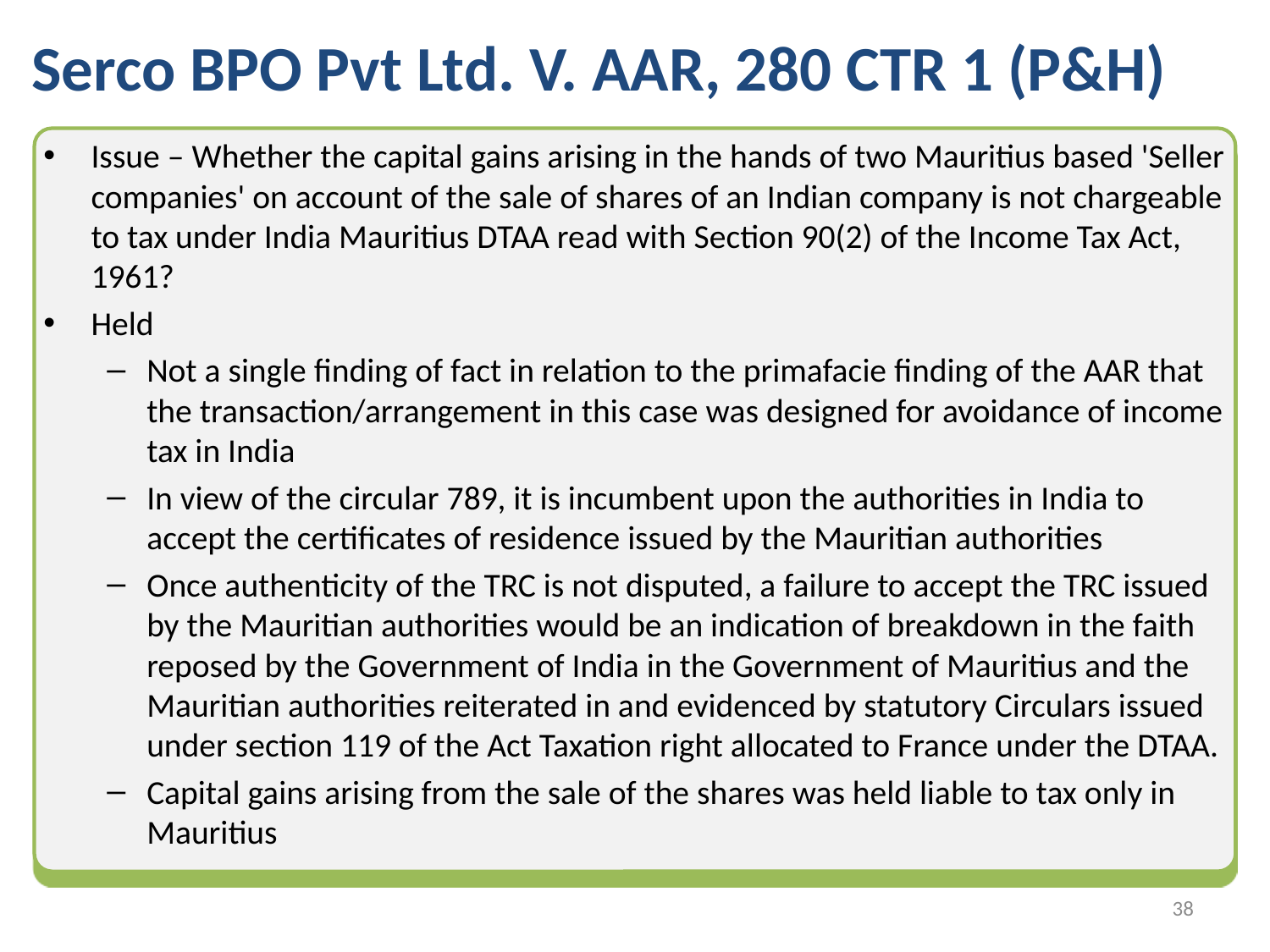

# Serco BPO Pvt Ltd. V. AAR, 280 CTR 1 (P&H)

Issue – Whether the capital gains arising in the hands of two Mauritius based 'Seller companies' on account of the sale of shares of an Indian company is not chargeable to tax under India Mauritius DTAA read with Section 90(2) of the Income Tax Act, 1961?
Held
Not a single finding of fact in relation to the primafacie finding of the AAR that the transaction/arrangement in this case was designed for avoidance of income tax in India
In view of the circular 789, it is incumbent upon the authorities in India to accept the certificates of residence issued by the Mauritian authorities
Once authenticity of the TRC is not disputed, a failure to accept the TRC issued by the Mauritian authorities would be an indication of breakdown in the faith reposed by the Government of India in the Government of Mauritius and the Mauritian authorities reiterated in and evidenced by statutory Circulars issued under section 119 of the Act Taxation right allocated to France under the DTAA.
Capital gains arising from the sale of the shares was held liable to tax only in Mauritius
38